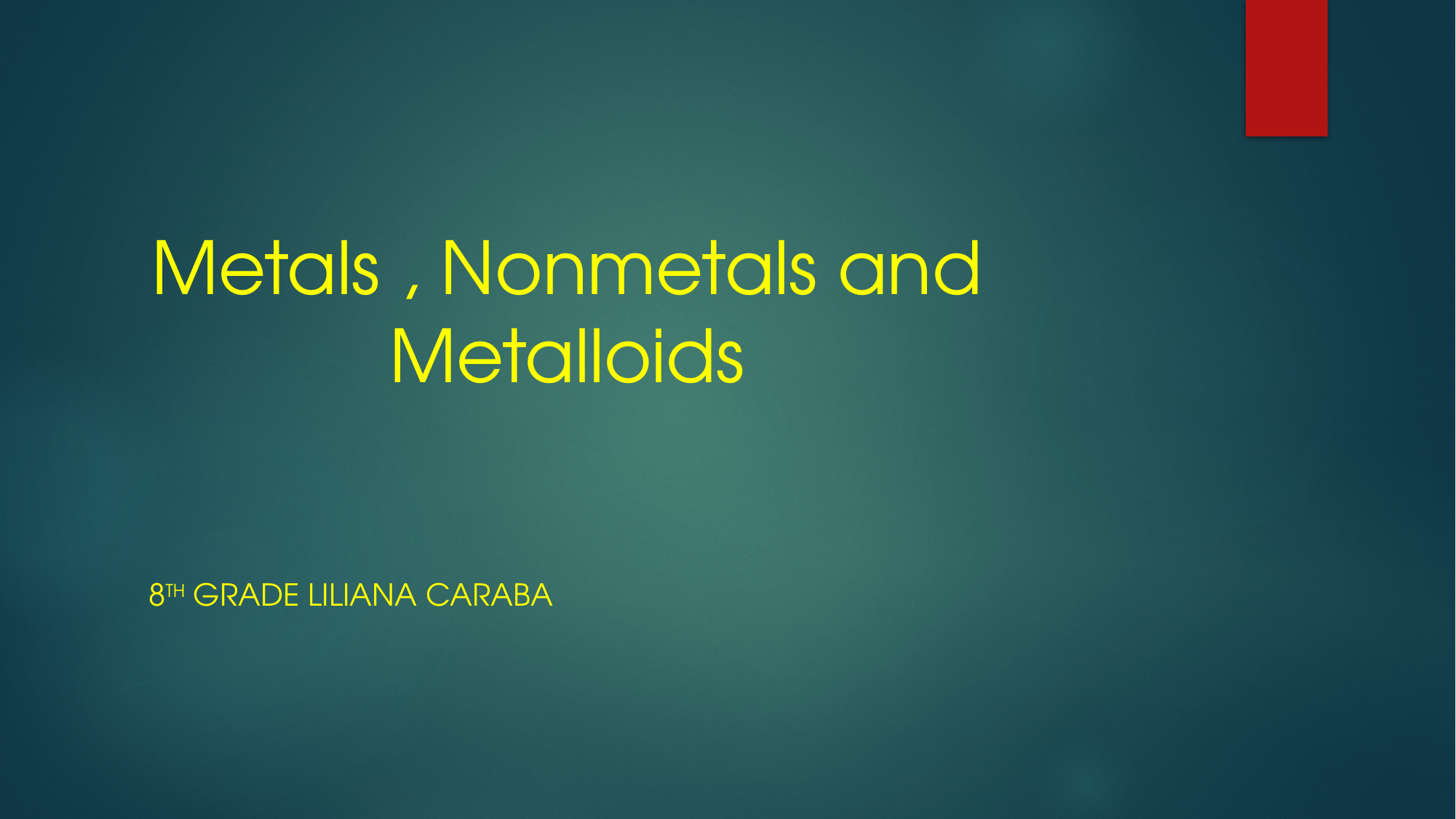

# Metals , Nonmetals and Metalloids
8th grade Liliana Caraba